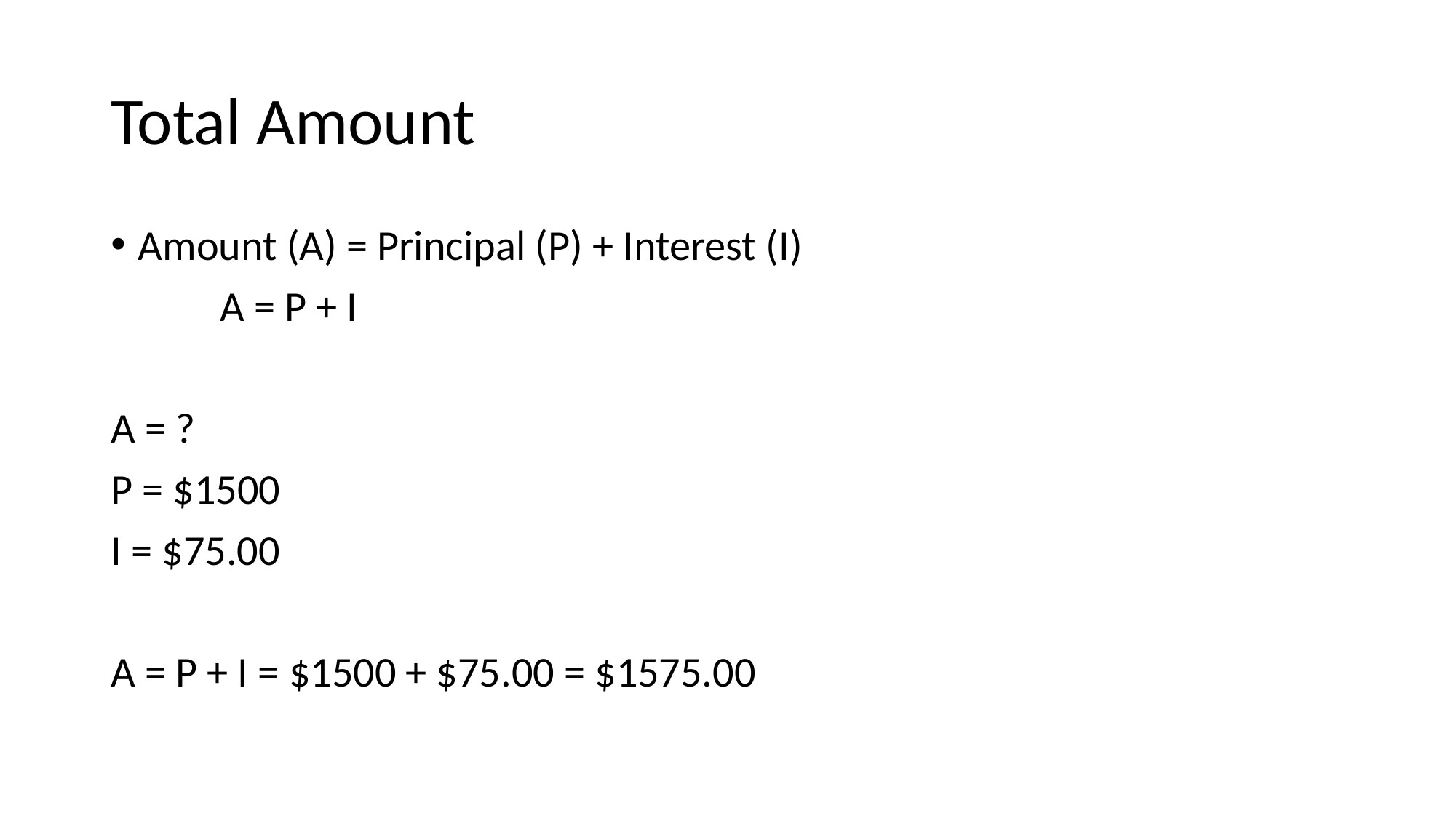

# Total Amount
Amount (A) = Principal (P) + Interest (I)
	A = P + I

A = ?
P = $1500
I = $75.00

A = P + I = $1500 + $75.00 = $1575.00